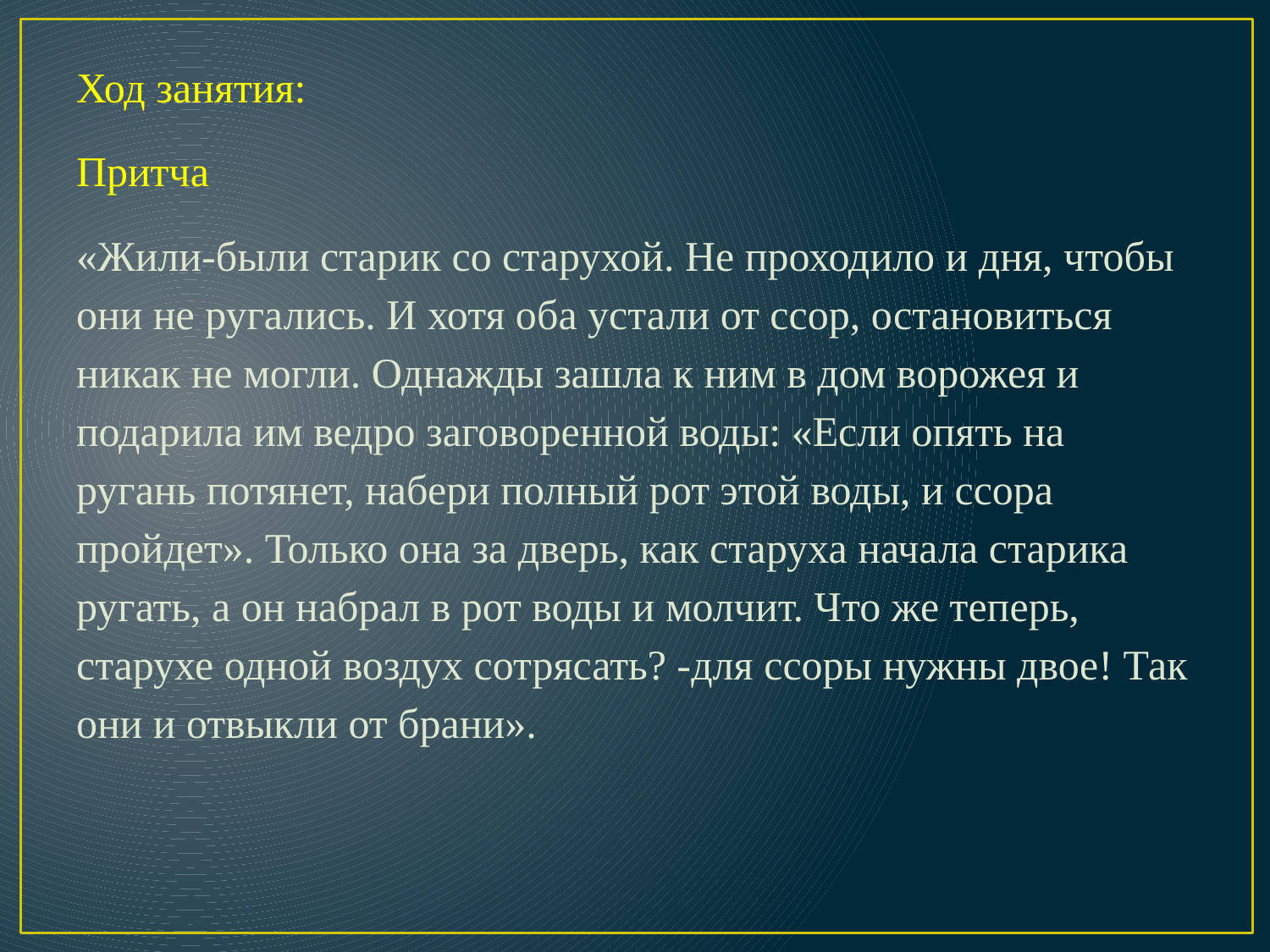

Ход занятия:
Притча
«Жили-были старик со старухой. Не проходило и дня, чтобы они не ругались. И хотя оба устали от ссор, остановиться никак не могли. Однажды зашла к ним в дом ворожея и подарила им ведро заговоренной воды: «Если опять на ругань потянет, набери полный рот этой воды, и ссора пройдет». Только она за дверь, как старуха начала старика ругать, а он набрал в рот воды и молчит. Что же теперь, старухе одной воздух сотрясать? -для ссоры нужны двое! Так они и отвыкли от брани».